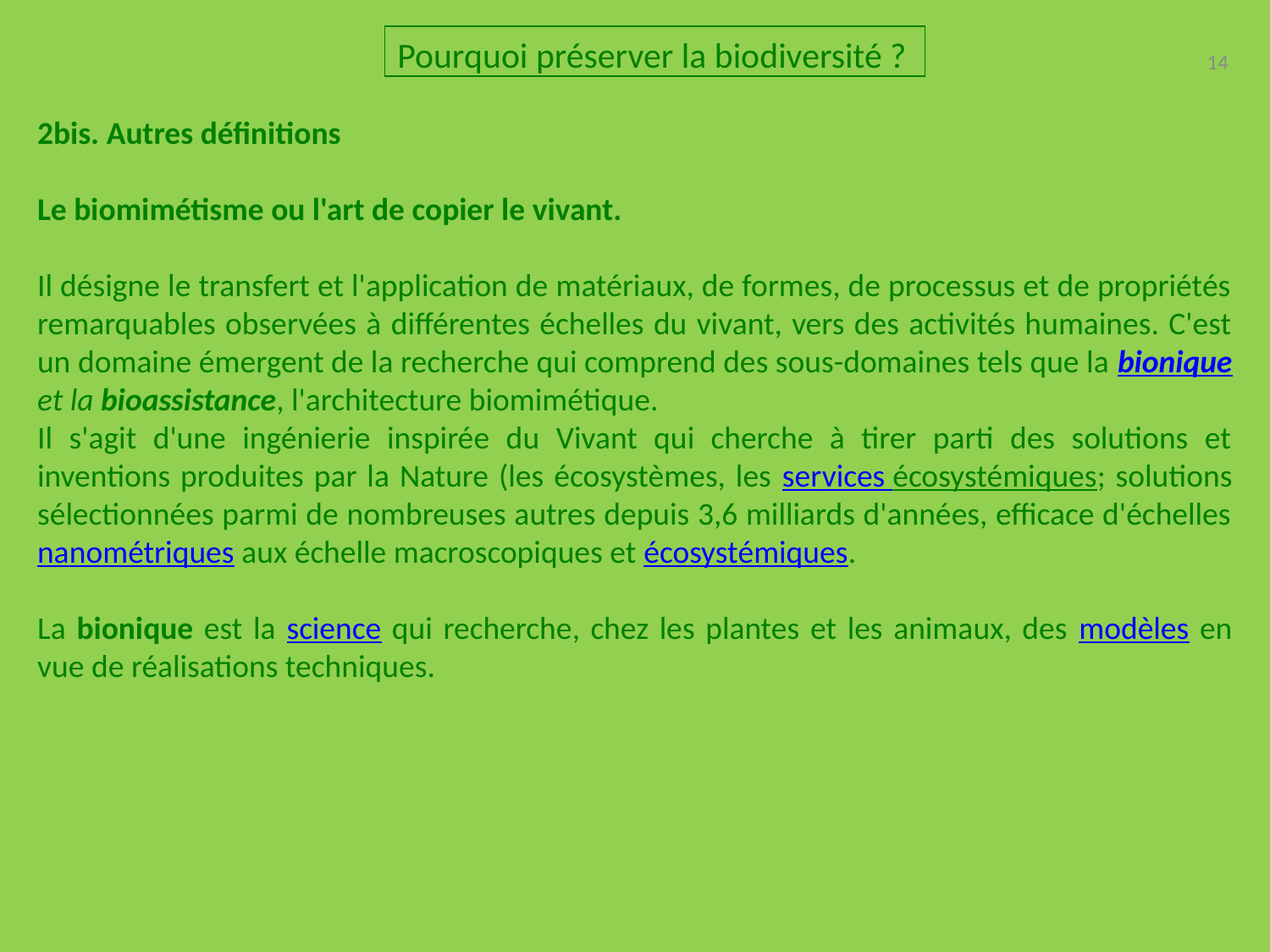

Pourquoi préserver la biodiversité ?
14
2bis. Autres définitions

Le biomimétisme ou l'art de copier le vivant‎.

Il désigne le transfert et l'application de matériaux, de formes, de processus et de propriétés remarquables observées à différentes échelles du vivant, vers des activités humaines. C'est un domaine émergent de la recherche qui comprend des sous-domaines tels que la bionique et la bioassistance, l'architecture biomimétique.
Il s'agit d'une ingénierie inspirée du Vivant qui cherche à tirer parti des solutions et inventions produites par la Nature (les écosystèmes, les services écosystémiques; solutions sélectionnées parmi de nombreuses autres depuis 3,6 milliards d'années, efficace d'échelles nanométriques aux échelle macroscopiques et écosystémiques.

La bionique est la science qui recherche, chez les plantes et les animaux, des modèles en vue de réalisations techniques.